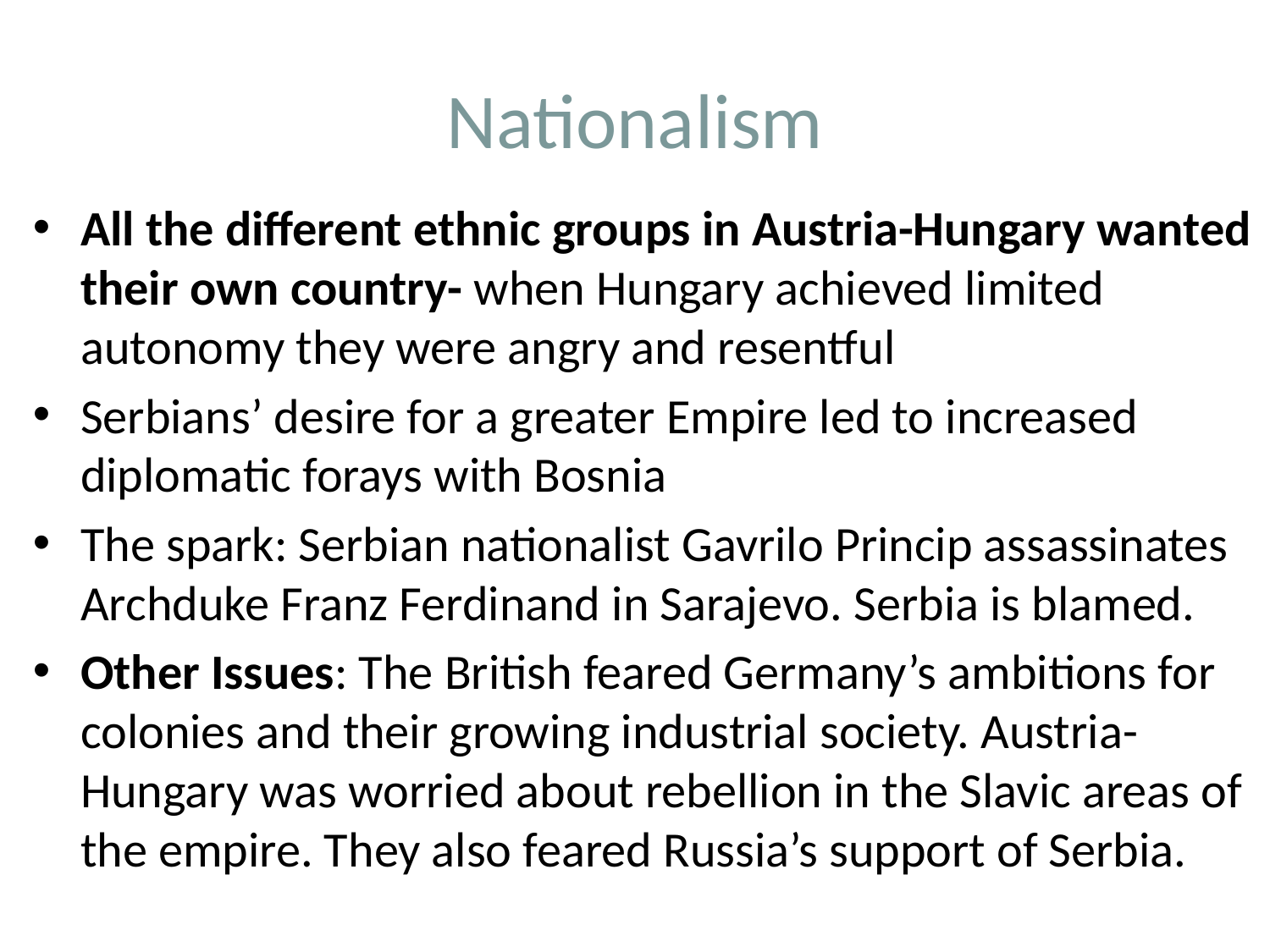

# Nationalism
All the different ethnic groups in Austria-Hungary wanted their own country- when Hungary achieved limited autonomy they were angry and resentful
Serbians’ desire for a greater Empire led to increased diplomatic forays with Bosnia
The spark: Serbian nationalist Gavrilo Princip assassinates Archduke Franz Ferdinand in Sarajevo. Serbia is blamed.
Other Issues: The British feared Germany’s ambitions for colonies and their growing industrial society. Austria-Hungary was worried about rebellion in the Slavic areas of the empire. They also feared Russia’s support of Serbia.